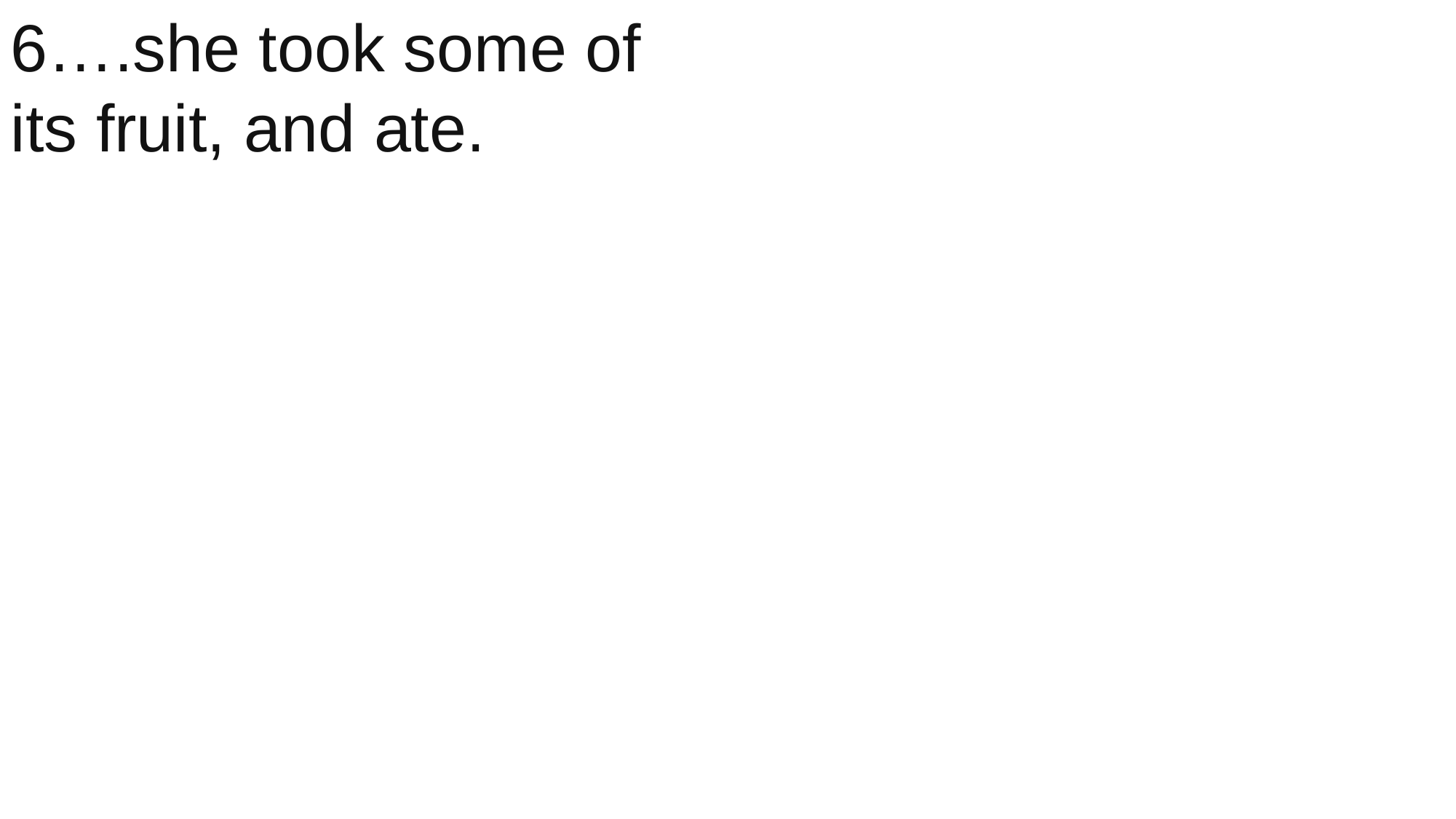

6….she took some of its fruit, and ate.